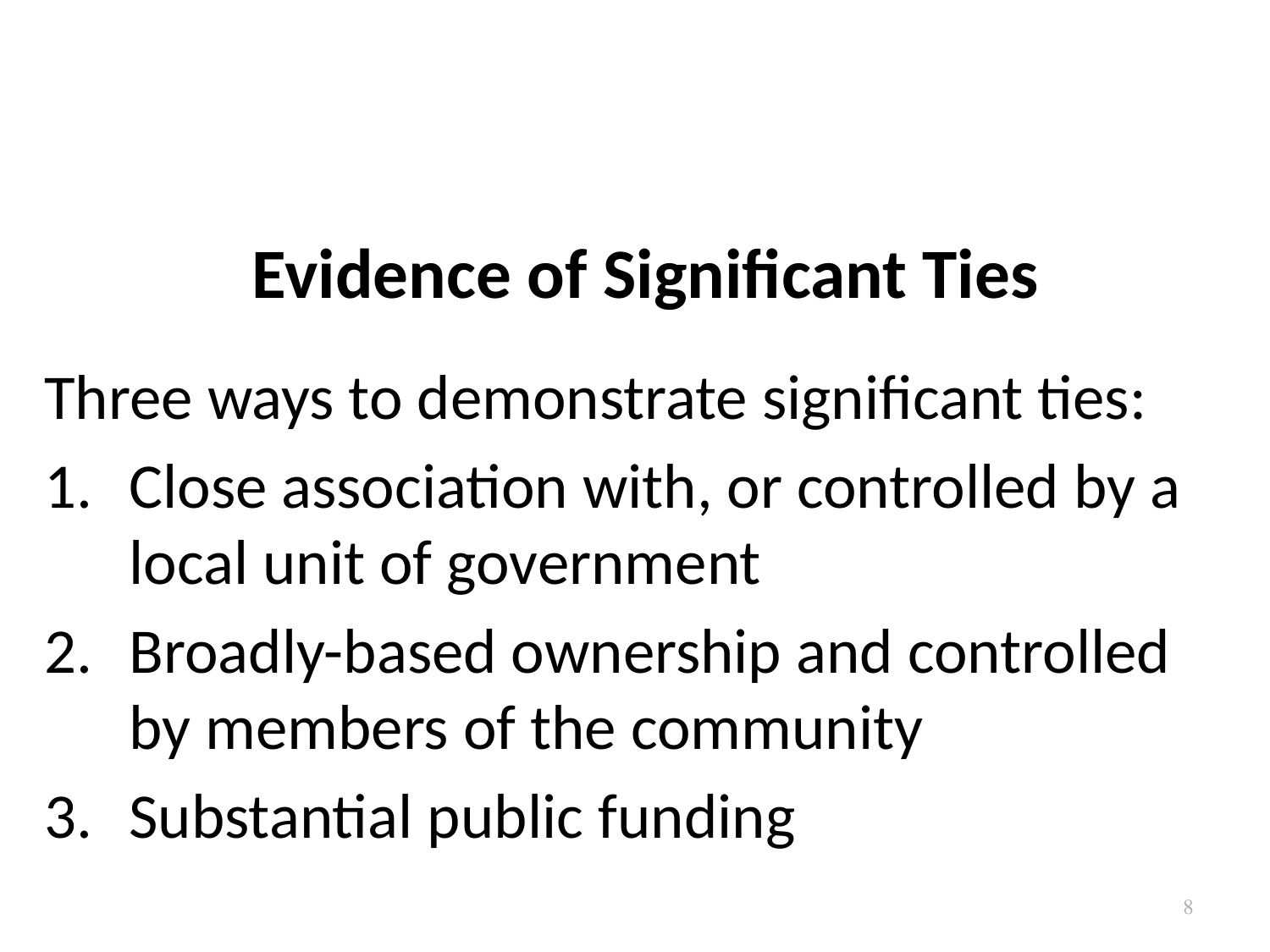

# Evidence of Significant Ties
Three ways to demonstrate significant ties:
Close association with, or controlled by a local unit of government
Broadly-based ownership and controlled by members of the community
Substantial public funding
8